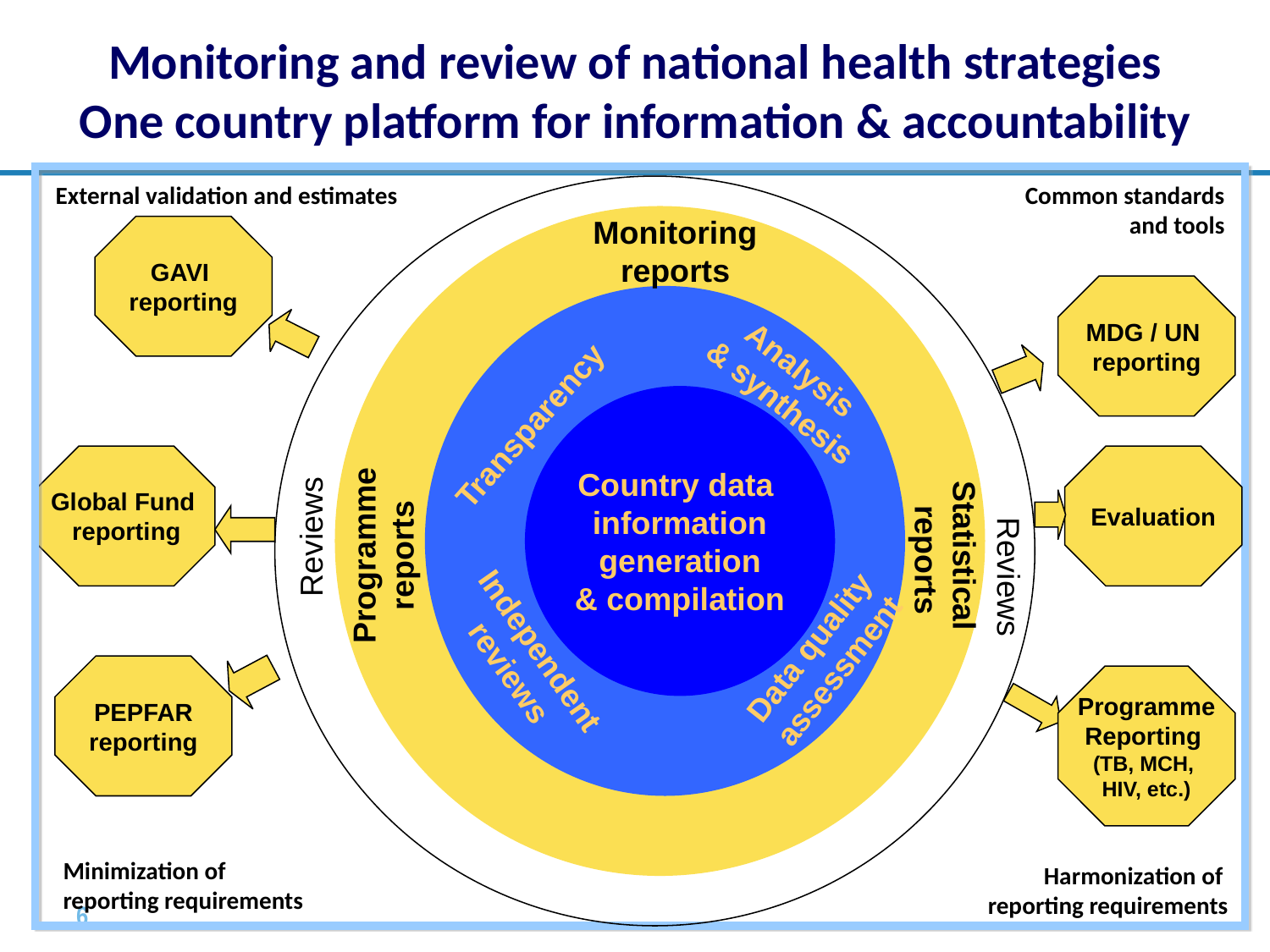

# Monitoring and review of national health strategies One country platform for information & accountability

External validation and estimates
Common standards
 and tools

Monitoring
reports
GAVI
reporting
MDG / UN
reporting
Country
data
generation
& compilation

Analysis
& synthesis

Country data
information
generation
& compilation
Transparency
Global Fund
reporting
Evaluation

Reviews

Programme
reports
Statistical
 reports
Reviews
Data quality
assessment
Independent
reviews

PEPFAR
reporting
Programme
Reporting
(TB, MCH,
HIV, etc.)

Minimization of
reporting requirements
Harmonization of
reporting requirements